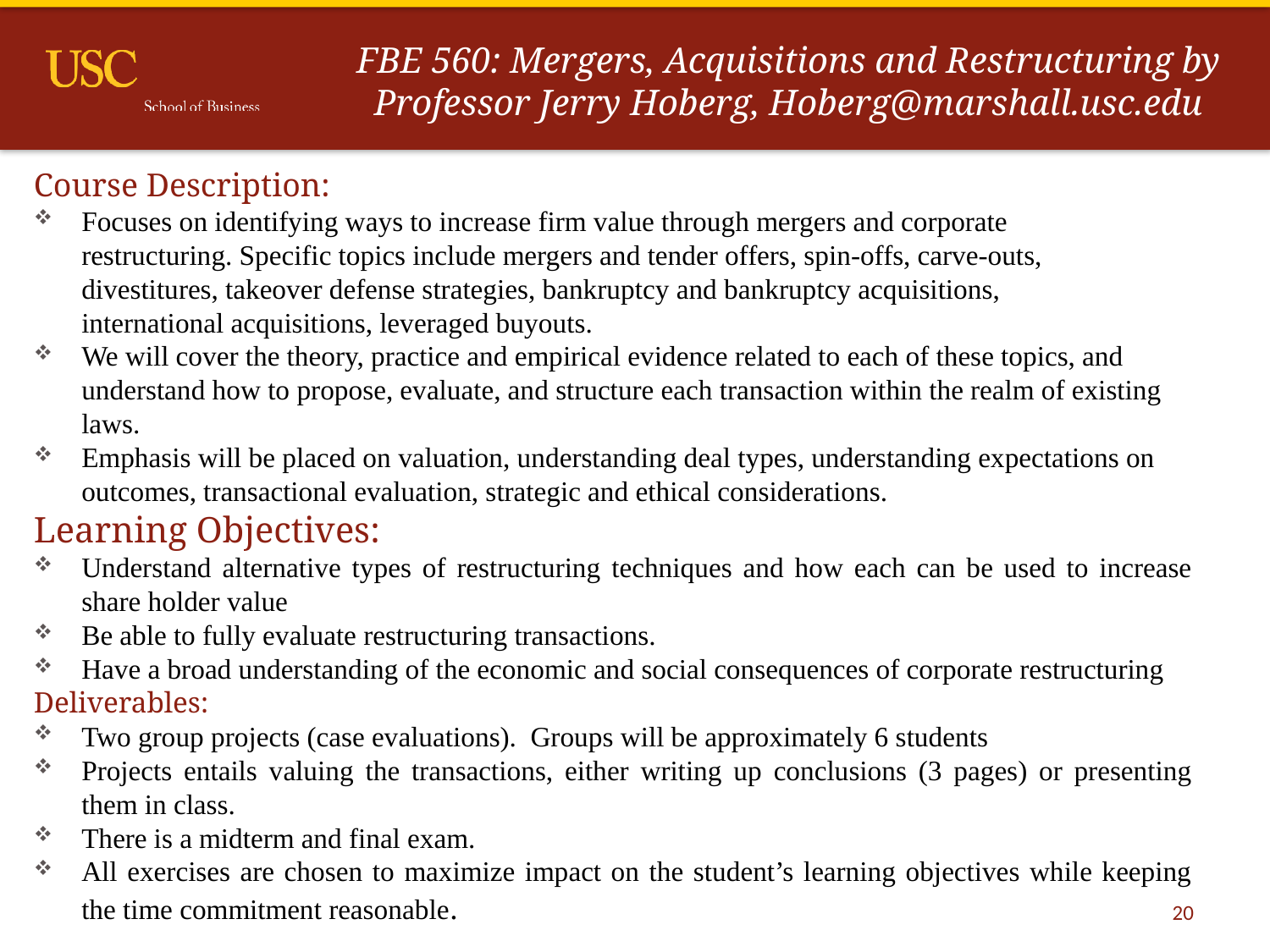

# FBE 560: Mergers, Acquisitions and Restructuring by Professor Jerry Hoberg, Hoberg@marshall.usc.edu
Course Description:
Focuses on identifying ways to increase firm value through mergers and corporate
	restructuring. Specific topics include mergers and tender offers, spin-offs, carve-outs,
	divestitures, takeover defense strategies, bankruptcy and bankruptcy acquisitions,
	international acquisitions, leveraged buyouts.
We will cover the theory, practice and empirical evidence related to each of these topics, and understand how to propose, evaluate, and structure each transaction within the realm of existing laws.
Emphasis will be placed on valuation, understanding deal types, understanding expectations on outcomes, transactional evaluation, strategic and ethical considerations.
Learning Objectives:
Understand alternative types of restructuring techniques and how each can be used to increase share holder value
Be able to fully evaluate restructuring transactions.
Have a broad understanding of the economic and social consequences of corporate restructuring
Deliverables:
Two group projects (case evaluations).  Groups will be approximately 6 students
Projects entails valuing the transactions, either writing up conclusions (3 pages) or presenting them in class.
There is a midterm and final exam.
All exercises are chosen to maximize impact on the student’s learning objectives while keeping the time commitment reasonable.

20